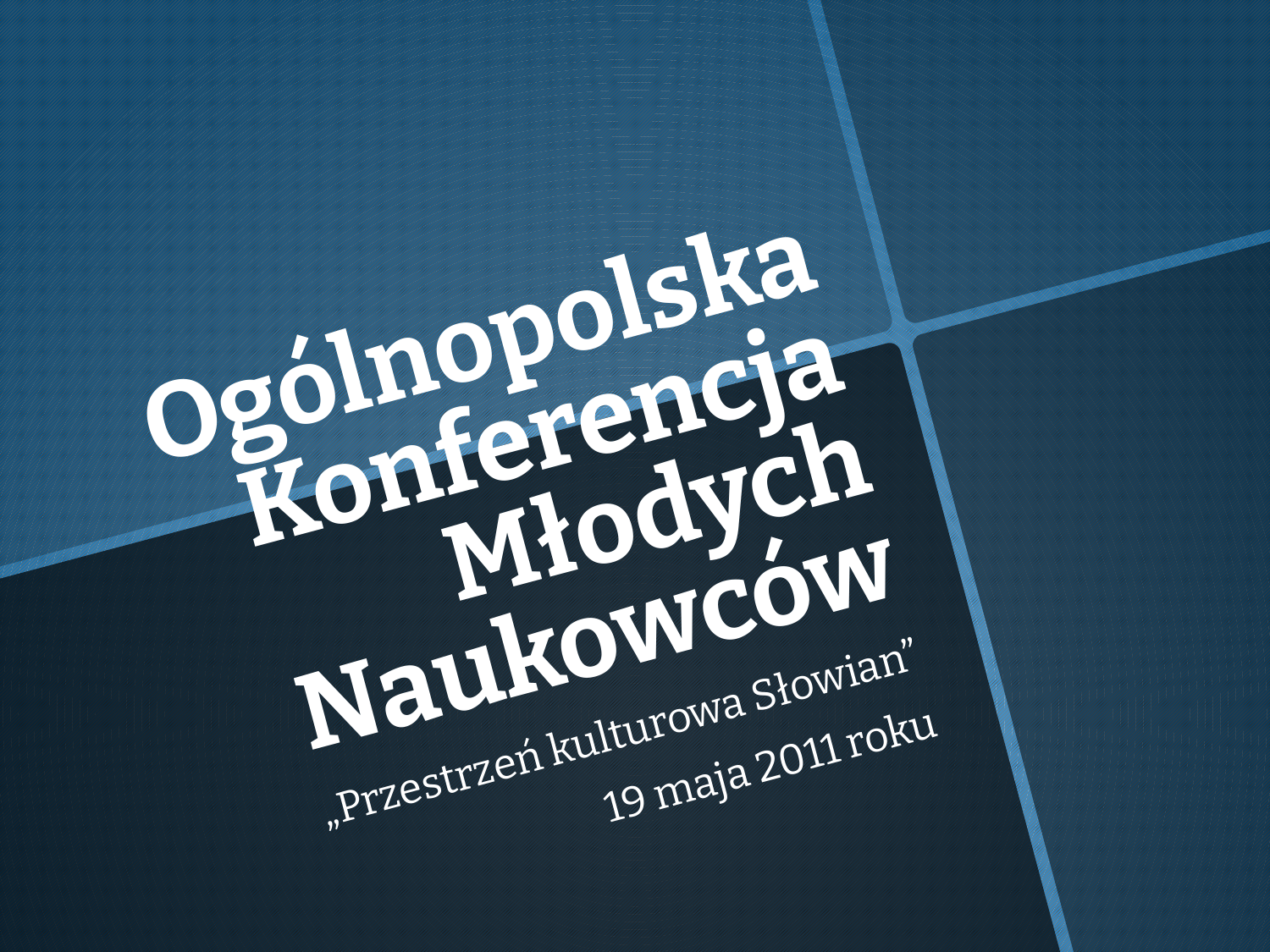

# Ogólnopolska Konferencja Młodych Naukowców
„Przestrzeń kulturowa Słowian”
19 maja 2011 roku